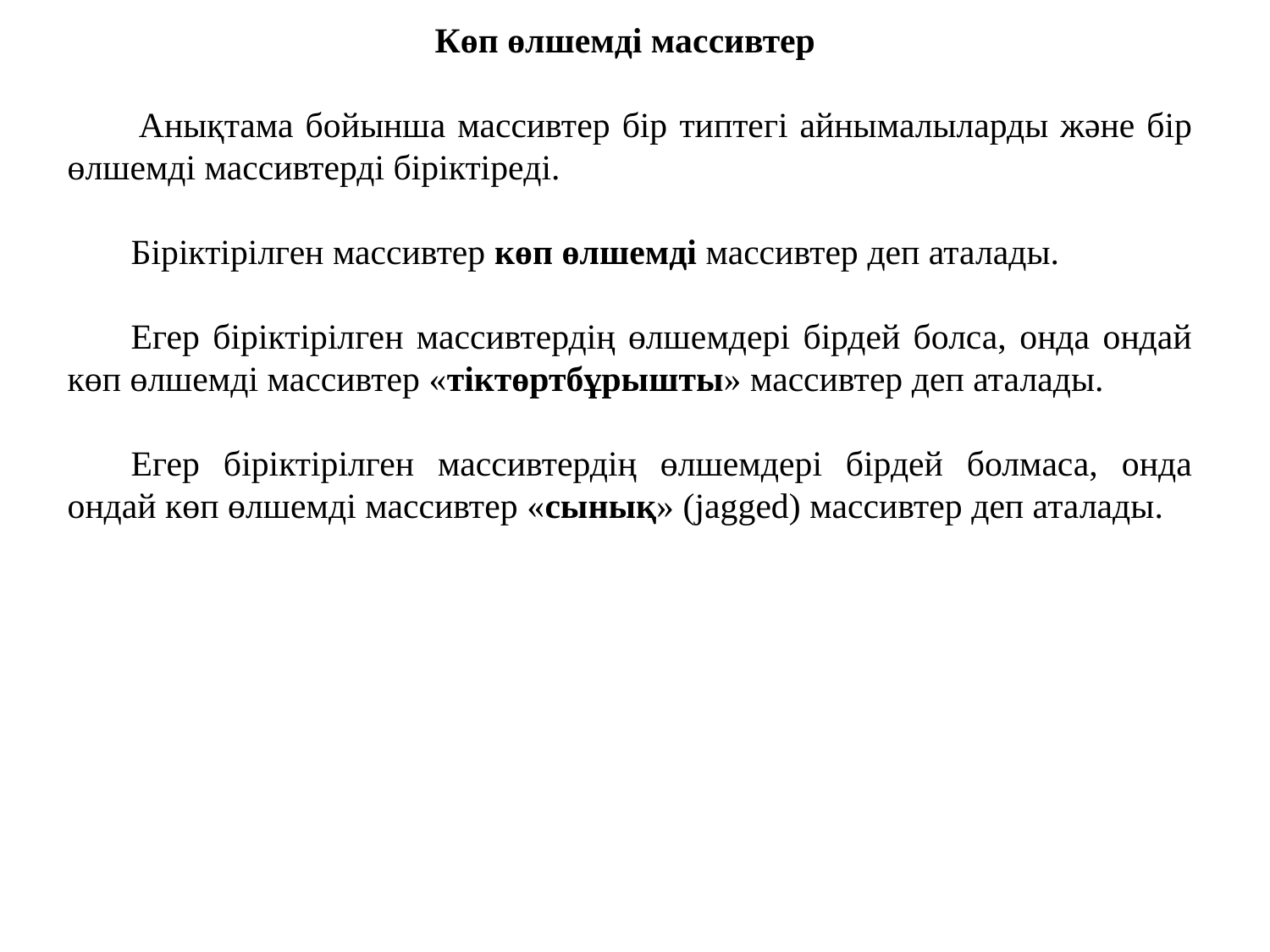

Көп өлшемді массивтер
 Анықтама бойынша массивтер бір типтегі айнымалыларды және бір өлшемді массивтерді біріктіреді.

Біріктірілген массивтер көп өлшемді массивтер деп аталады.

Егер біріктірілген массивтердің өлшемдері бірдей болса, онда ондай көп өлшемді массивтер «тіктөртбұрышты» массивтер деп аталады.

Егер біріктірілген массивтердің өлшемдері бірдей болмаса, онда ондай көп өлшемді массивтер «сынық» (jagged) массивтер деп аталады.